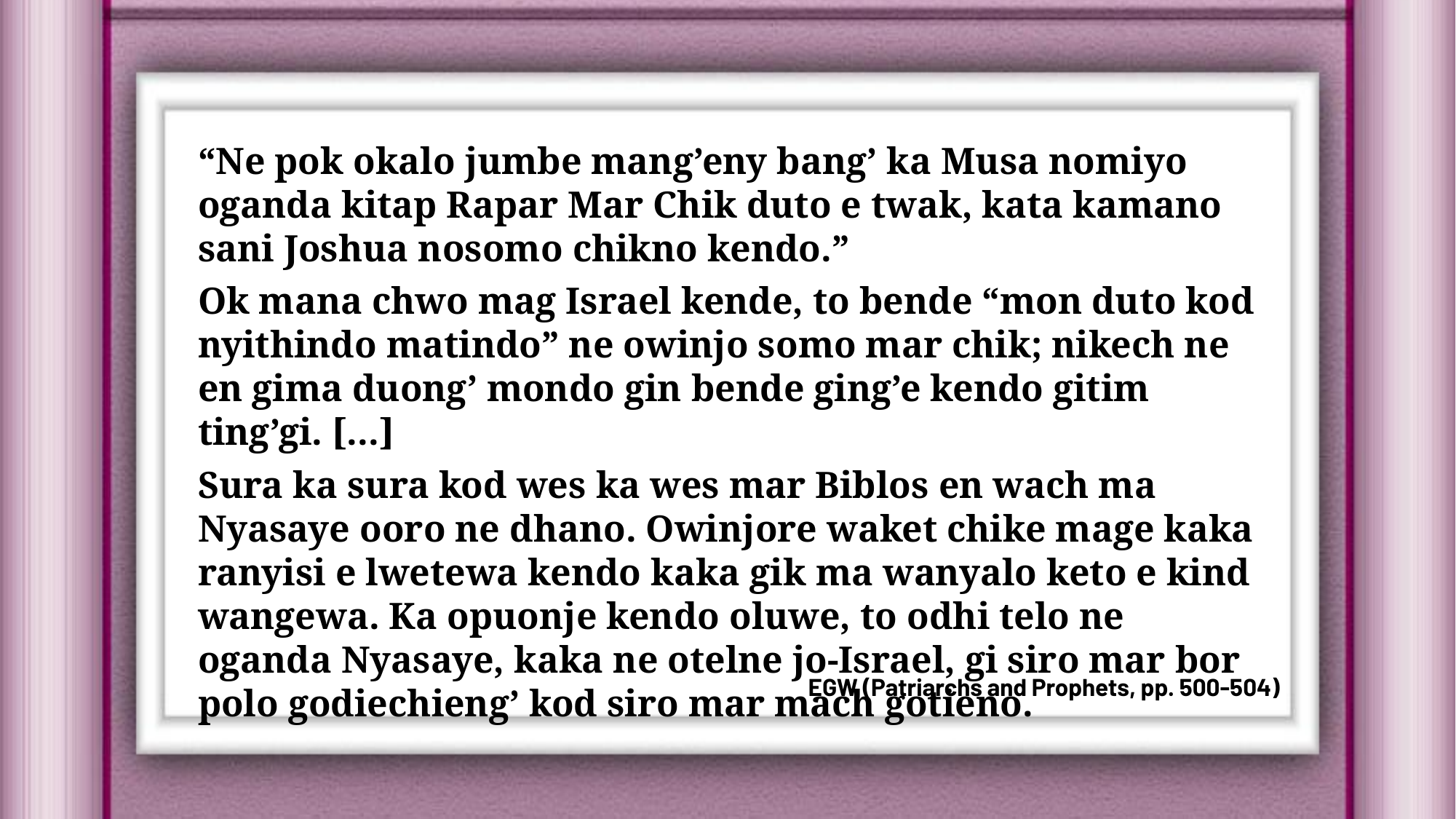

“Ne pok okalo jumbe mang’eny bang’ ka Musa nomiyo oganda kitap Rapar Mar Chik duto e twak, kata kamano sani Joshua nosomo chikno kendo.”
Ok mana chwo mag Israel kende, to bende “mon duto kod nyithindo matindo” ne owinjo somo mar chik; nikech ne en gima duong’ mondo gin bende ging’e kendo gitim ting’gi. [...]
Sura ka sura kod wes ka wes mar Biblos en wach ma Nyasaye ooro ne dhano. Owinjore waket chike mage kaka ranyisi e lwetewa kendo kaka gik ma wanyalo keto e kind wangewa. Ka opuonje kendo oluwe, to odhi telo ne oganda Nyasaye, kaka ne otelne jo-Israel, gi siro mar bor polo godiechieng’ kod siro mar mach gotieno.
EGW (Patriarchs and Prophets, pp. 500-504)